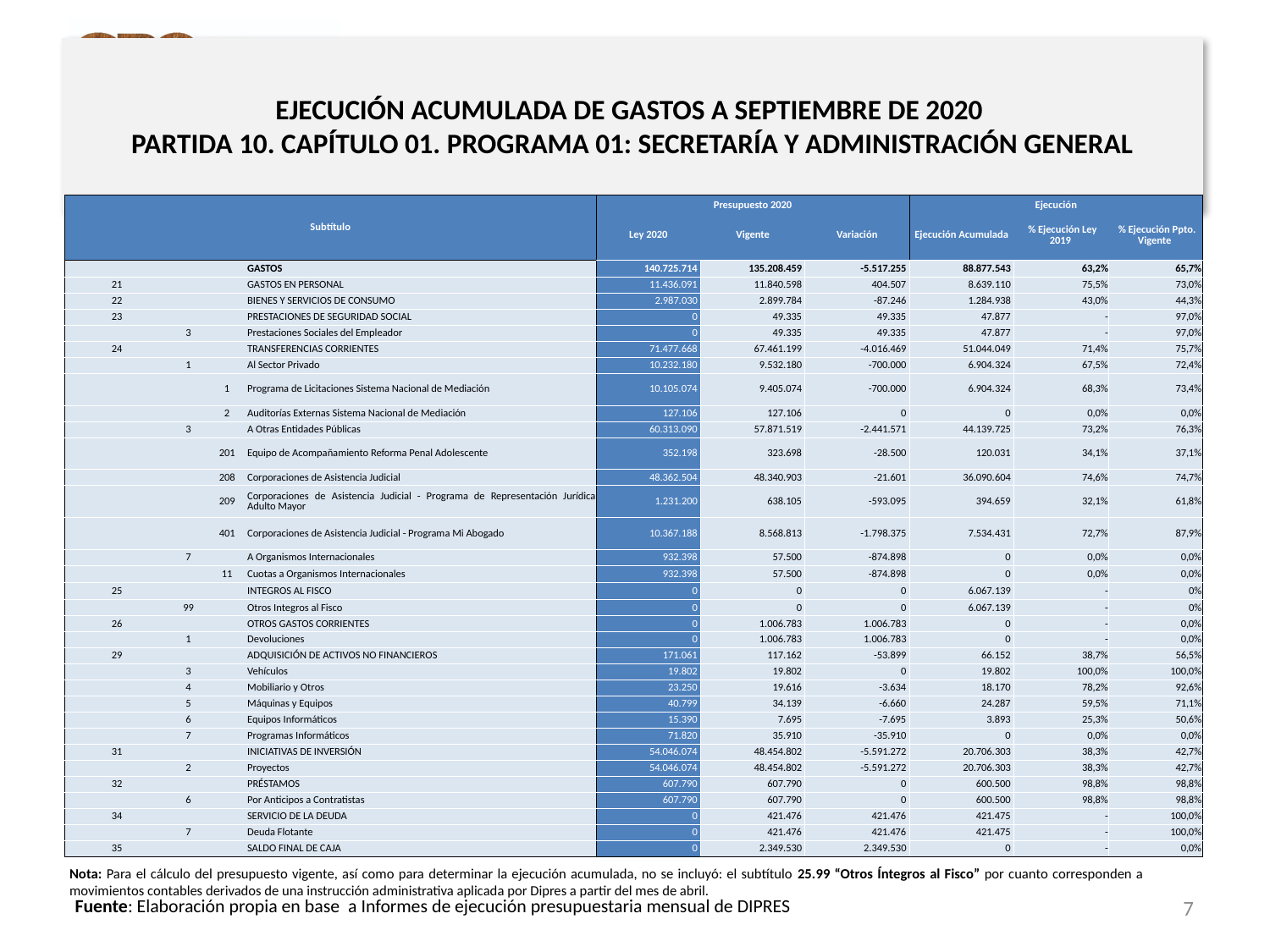

# EJECUCIÓN ACUMULADA DE GASTOS A SEPTIEMBRE DE 2020 PARTIDA 10. CAPÍTULO 01. PROGRAMA 01: SECRETARÍA Y ADMINISTRACIÓN GENERAL
en miles de pesos de 2020
| Subtítulo |  |  |  | Presupuesto 2020 |  |  | Ejecución |  |  |
| --- | --- | --- | --- | --- | --- | --- | --- | --- | --- |
|  |  |  |  | Ley 2020 | Vigente | Variación | Ejecución Acumulada | % Ejecución Ley 2019 | % Ejecución Ppto. Vigente |
|  |  |  | GASTOS | 140.725.714 | 135.208.459 | -5.517.255 | 88.877.543 | 63,2% | 65,7% |
| 21 |  |  | GASTOS EN PERSONAL | 11.436.091 | 11.840.598 | 404.507 | 8.639.110 | 75,5% | 73,0% |
| 22 |  |  | BIENES Y SERVICIOS DE CONSUMO | 2.987.030 | 2.899.784 | -87.246 | 1.284.938 | 43,0% | 44,3% |
| 23 |  |  | PRESTACIONES DE SEGURIDAD SOCIAL | 0 | 49.335 | 49.335 | 47.877 | - | 97,0% |
|  | 3 |  | Prestaciones Sociales del Empleador | 0 | 49.335 | 49.335 | 47.877 | - | 97,0% |
| 24 |  |  | TRANSFERENCIAS CORRIENTES | 71.477.668 | 67.461.199 | -4.016.469 | 51.044.049 | 71,4% | 75,7% |
|  | 1 |  | Al Sector Privado | 10.232.180 | 9.532.180 | -700.000 | 6.904.324 | 67,5% | 72,4% |
|  |  | 1 | Programa de Licitaciones Sistema Nacional de Mediación | 10.105.074 | 9.405.074 | -700.000 | 6.904.324 | 68,3% | 73,4% |
|  |  | 2 | Auditorías Externas Sistema Nacional de Mediación | 127.106 | 127.106 | 0 | 0 | 0,0% | 0,0% |
|  | 3 |  | A Otras Entidades Públicas | 60.313.090 | 57.871.519 | -2.441.571 | 44.139.725 | 73,2% | 76,3% |
|  |  | 201 | Equipo de Acompañamiento Reforma Penal Adolescente | 352.198 | 323.698 | -28.500 | 120.031 | 34,1% | 37,1% |
|  |  | 208 | Corporaciones de Asistencia Judicial | 48.362.504 | 48.340.903 | -21.601 | 36.090.604 | 74,6% | 74,7% |
|  |  | 209 | Corporaciones de Asistencia Judicial - Programa de Representación Jurídica Adulto Mayor | 1.231.200 | 638.105 | -593.095 | 394.659 | 32,1% | 61,8% |
|  |  | 401 | Corporaciones de Asistencia Judicial - Programa Mi Abogado | 10.367.188 | 8.568.813 | -1.798.375 | 7.534.431 | 72,7% | 87,9% |
|  | 7 |  | A Organismos Internacionales | 932.398 | 57.500 | -874.898 | 0 | 0,0% | 0,0% |
|  |  | 11 | Cuotas a Organismos Internacionales | 932.398 | 57.500 | -874.898 | 0 | 0,0% | 0,0% |
| 25 |  |  | INTEGROS AL FISCO | 0 | 0 | 0 | 6.067.139 | - | 0% |
|  | 99 |  | Otros Integros al Fisco | 0 | 0 | 0 | 6.067.139 | - | 0% |
| 26 |  |  | OTROS GASTOS CORRIENTES | 0 | 1.006.783 | 1.006.783 | 0 | - | 0,0% |
|  | 1 |  | Devoluciones | 0 | 1.006.783 | 1.006.783 | 0 | - | 0,0% |
| 29 |  |  | ADQUISICIÓN DE ACTIVOS NO FINANCIEROS | 171.061 | 117.162 | -53.899 | 66.152 | 38,7% | 56,5% |
|  | 3 |  | Vehículos | 19.802 | 19.802 | 0 | 19.802 | 100,0% | 100,0% |
|  | 4 |  | Mobiliario y Otros | 23.250 | 19.616 | -3.634 | 18.170 | 78,2% | 92,6% |
|  | 5 |  | Máquinas y Equipos | 40.799 | 34.139 | -6.660 | 24.287 | 59,5% | 71,1% |
|  | 6 |  | Equipos Informáticos | 15.390 | 7.695 | -7.695 | 3.893 | 25,3% | 50,6% |
|  | 7 |  | Programas Informáticos | 71.820 | 35.910 | -35.910 | 0 | 0,0% | 0,0% |
| 31 |  |  | INICIATIVAS DE INVERSIÓN | 54.046.074 | 48.454.802 | -5.591.272 | 20.706.303 | 38,3% | 42,7% |
|  | 2 |  | Proyectos | 54.046.074 | 48.454.802 | -5.591.272 | 20.706.303 | 38,3% | 42,7% |
| 32 |  |  | PRÉSTAMOS | 607.790 | 607.790 | 0 | 600.500 | 98,8% | 98,8% |
|  | 6 |  | Por Anticipos a Contratistas | 607.790 | 607.790 | 0 | 600.500 | 98,8% | 98,8% |
| 34 |  |  | SERVICIO DE LA DEUDA | 0 | 421.476 | 421.476 | 421.475 | - | 100,0% |
|  | 7 |  | Deuda Flotante | 0 | 421.476 | 421.476 | 421.475 | - | 100,0% |
| 35 |  |  | SALDO FINAL DE CAJA | 0 | 2.349.530 | 2.349.530 | 0 | - | 0,0% |
Nota: Para el cálculo del presupuesto vigente, así como para determinar la ejecución acumulada, no se incluyó: el subtítulo 25.99 “Otros Íntegros al Fisco” por cuanto corresponden a movimientos contables derivados de una instrucción administrativa aplicada por Dipres a partir del mes de abril.
7
Fuente: Elaboración propia en base  a Informes de ejecución presupuestaria mensual de DIPRES